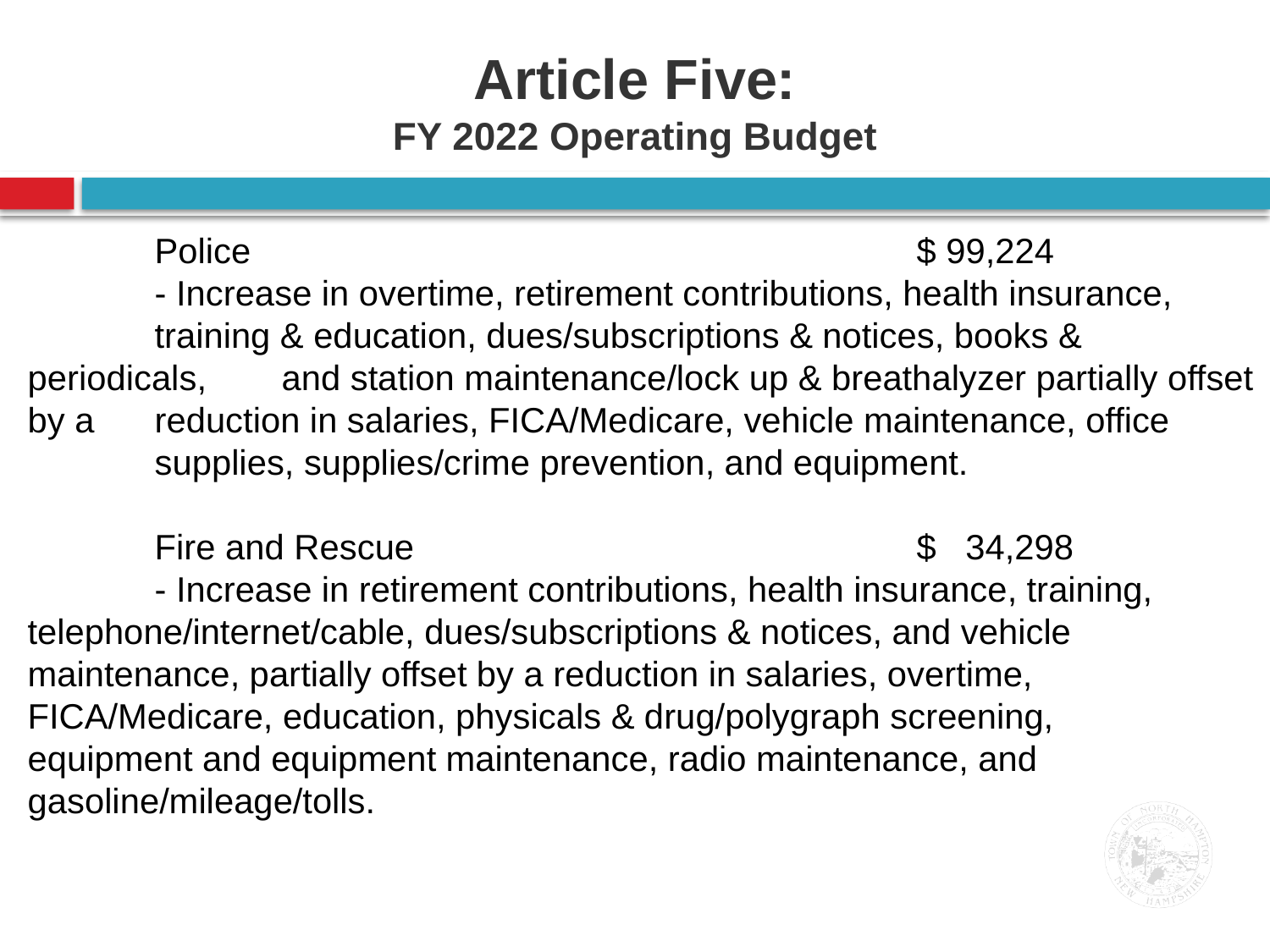

Article Five:
FY 2022 Operating Budget
	Police						$ 99,224
	- Increase in overtime, retirement contributions, health insurance, 	training & education, dues/subscriptions & notices, books & periodicals, 	and station maintenance/lock up & breathalyzer partially offset by a 	reduction in salaries, FICA/Medicare, vehicle maintenance, office 	supplies, supplies/crime prevention, and equipment.

	Fire and Rescue			           	$   34,298
	- Increase in retirement contributions, health insurance, training, 	telephone/internet/cable, dues/subscriptions & notices, and vehicle 	maintenance, partially offset by a reduction in salaries, overtime, 	FICA/Medicare, education, physicals & drug/polygraph screening, 	equipment and equipment maintenance, radio maintenance, and 	gasoline/mileage/tolls.